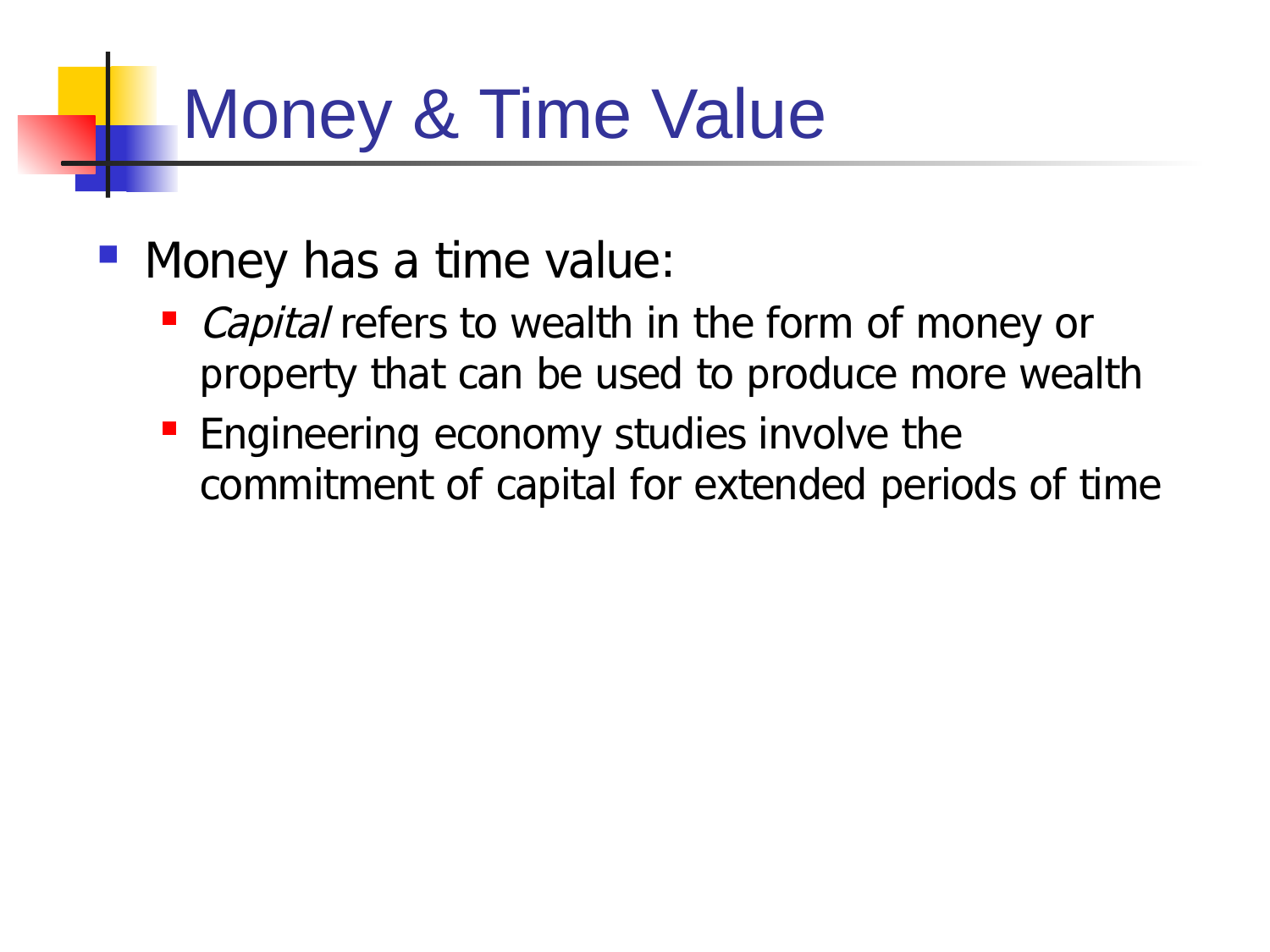

# Money & Time Value
Money has a time value:
Capital refers to wealth in the form of money or property that can be used to produce more wealth
Engineering economy studies involve the commitment of capital for extended periods of time